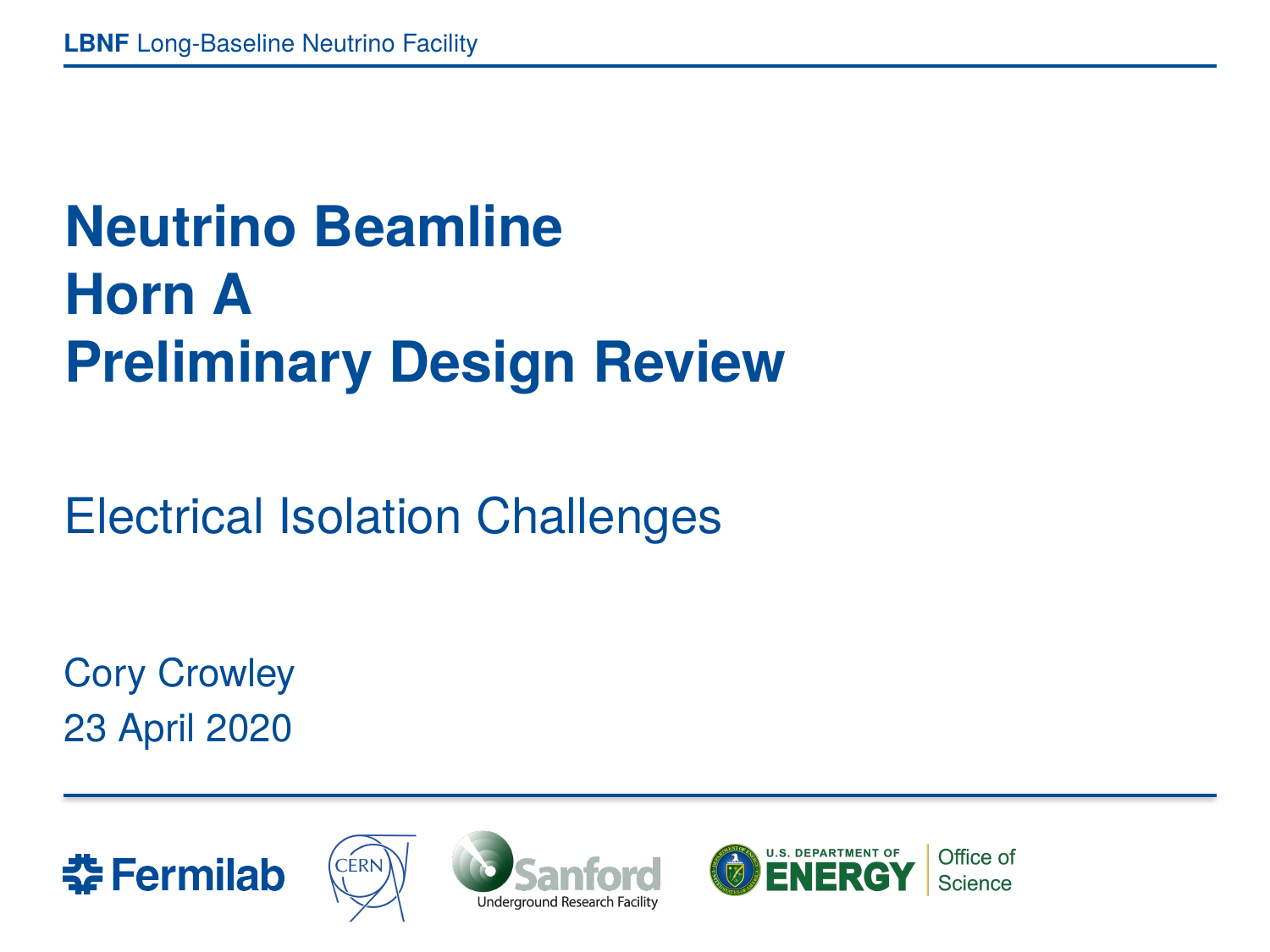

# Neutrino Beamline Horn A Preliminary Design Review
Electrical Isolation Challenges
Cory Crowley
23 April 2020